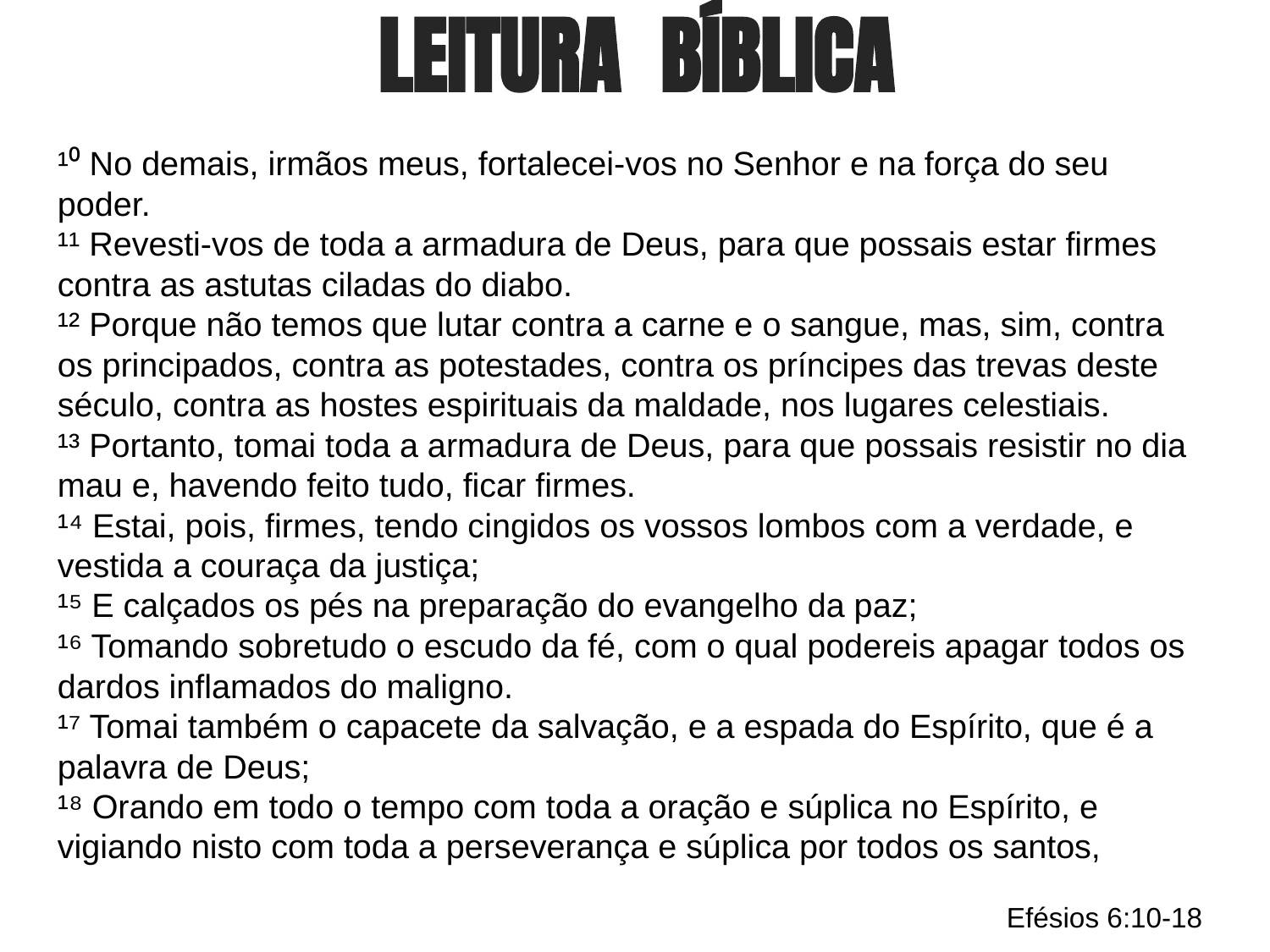

LEITURA  BÍBLICA
¹⁰ No demais, irmãos meus, fortalecei-vos no Senhor e na força do seu poder.
¹¹ Revesti-vos de toda a armadura de Deus, para que possais estar firmes contra as astutas ciladas do diabo.
¹² Porque não temos que lutar contra a carne e o sangue, mas, sim, contra os principados, contra as potestades, contra os príncipes das trevas deste século, contra as hostes espirituais da maldade, nos lugares celestiais.
¹³ Portanto, tomai toda a armadura de Deus, para que possais resistir no dia mau e, havendo feito tudo, ficar firmes.
¹⁴ Estai, pois, firmes, tendo cingidos os vossos lombos com a verdade, e vestida a couraça da justiça;
¹⁵ E calçados os pés na preparação do evangelho da paz;
¹⁶ Tomando sobretudo o escudo da fé, com o qual podereis apagar todos os dardos inflamados do maligno.
¹⁷ Tomai também o capacete da salvação, e a espada do Espírito, que é a palavra de Deus;
¹⁸ Orando em todo o tempo com toda a oração e súplica no Espírito, e vigiando nisto com toda a perseverança e súplica por todos os santos,

Efésios 6:10-18